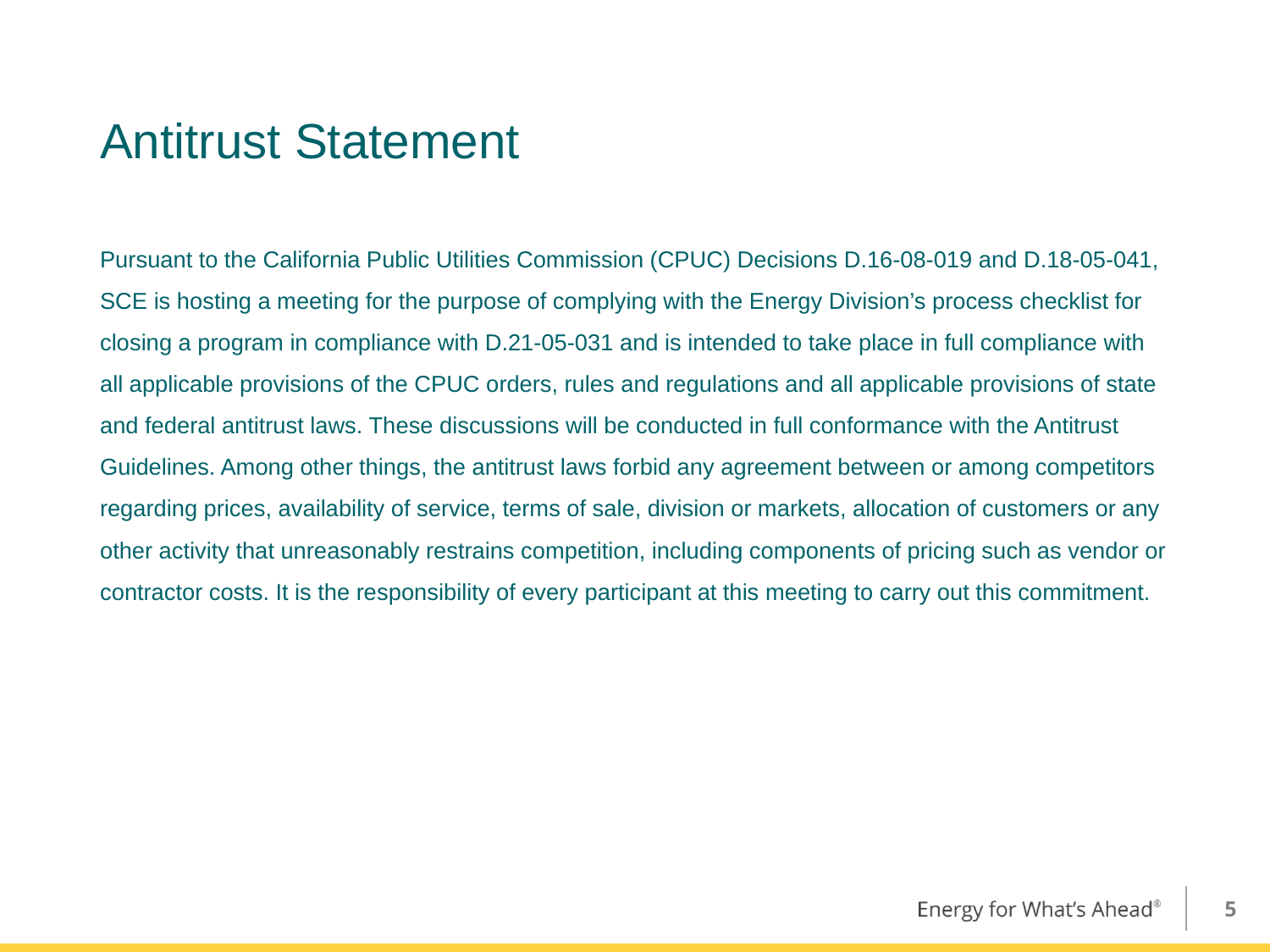

# Antitrust Statement
Pursuant to the California Public Utilities Commission (CPUC) Decisions D.16-08-019 and D.18-05-041, SCE is hosting a meeting for the purpose of complying with the Energy Division’s process checklist for closing a program in compliance with D.21-05-031 and is intended to take place in full compliance with all applicable provisions of the CPUC orders, rules and regulations and all applicable provisions of state and federal antitrust laws. These discussions will be conducted in full conformance with the Antitrust Guidelines. Among other things, the antitrust laws forbid any agreement between or among competitors regarding prices, availability of service, terms of sale, division or markets, allocation of customers or any other activity that unreasonably restrains competition, including components of pricing such as vendor or contractor costs. It is the responsibility of every participant at this meeting to carry out this commitment.

5